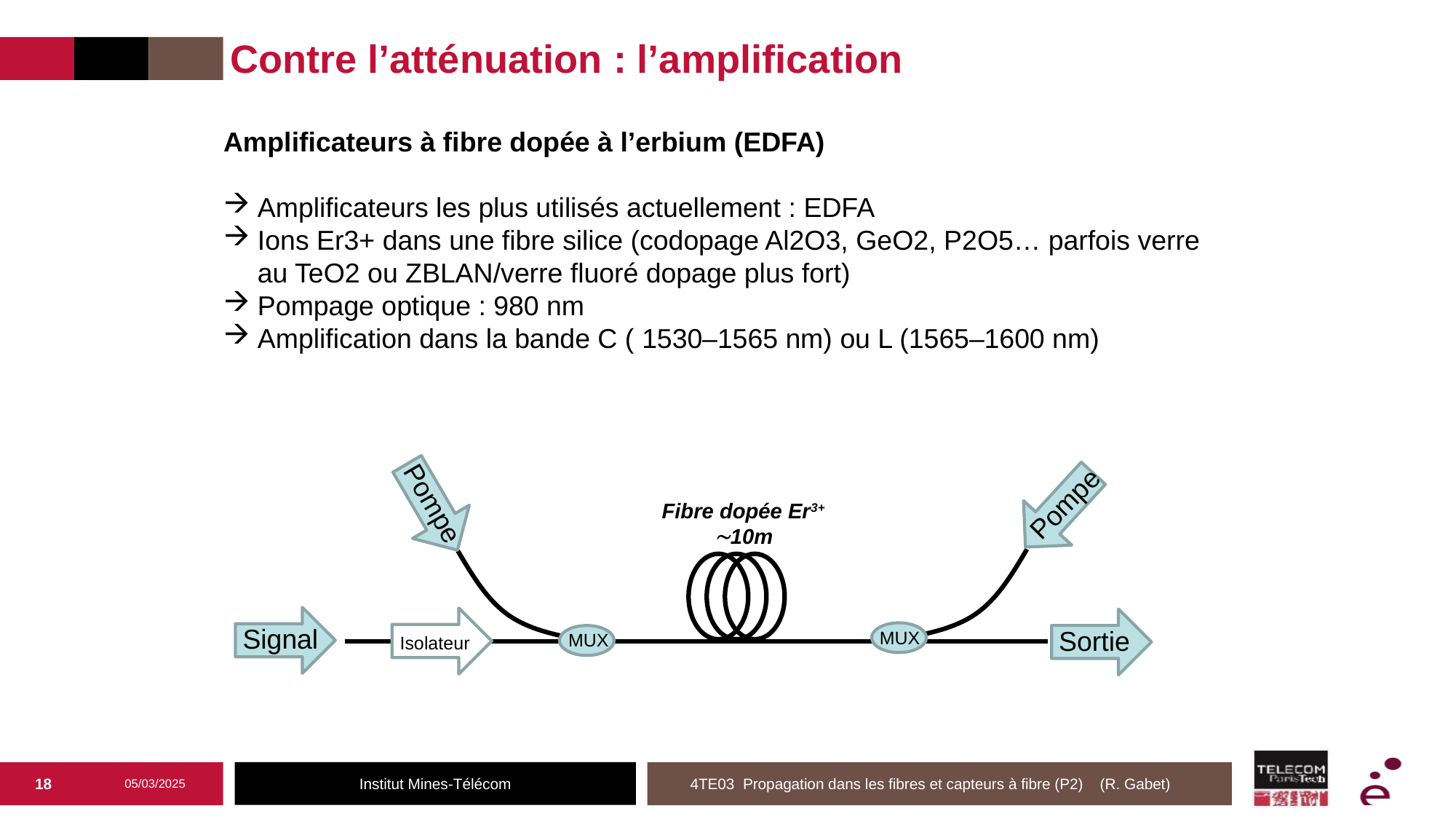

# Contre l’atténuation : l’amplification
Amplificateurs à fibre dopée à l’erbium (EDFA)

Amplificateurs les plus utilisés actuellement : EDFA
Ions Er3+ dans une fibre silice (codopage Al2O3, GeO2, P2O5… parfois verre au TeO2 ou ZBLAN/verre fluoré dopage plus fort)
Pompage optique : 980 nm
Amplification dans la bande C ( 1530–1565 nm) ou L (1565–1600 nm)

Pompe

Pompe
Fibre dopée Er3+
∼10m

Signal
Sortie
MUX

MUX

Isolateur
18
05/03/2025
4TE03  Propagation dans les fibres et capteurs à fibre (P2)    (R. Gabet)